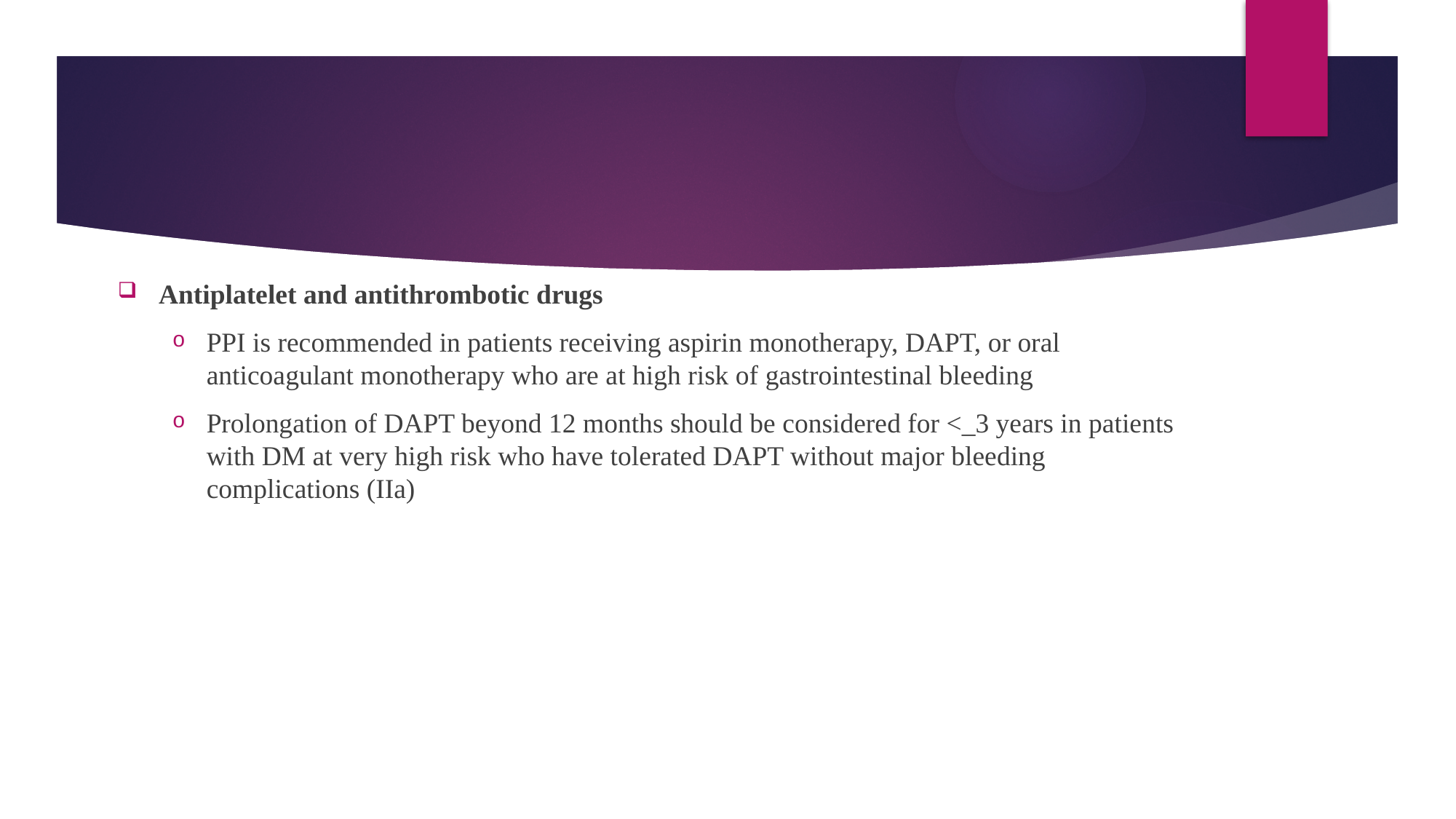

#
Antiplatelet and antithrombotic drugs
PPI is recommended in patients receiving aspirin monotherapy, DAPT, or oral anticoagulant monotherapy who are at high risk of gastrointestinal bleeding
Prolongation of DAPT beyond 12 months should be considered for <_3 years in patients with DM at very high risk who have tolerated DAPT without major bleeding complications (IIa)